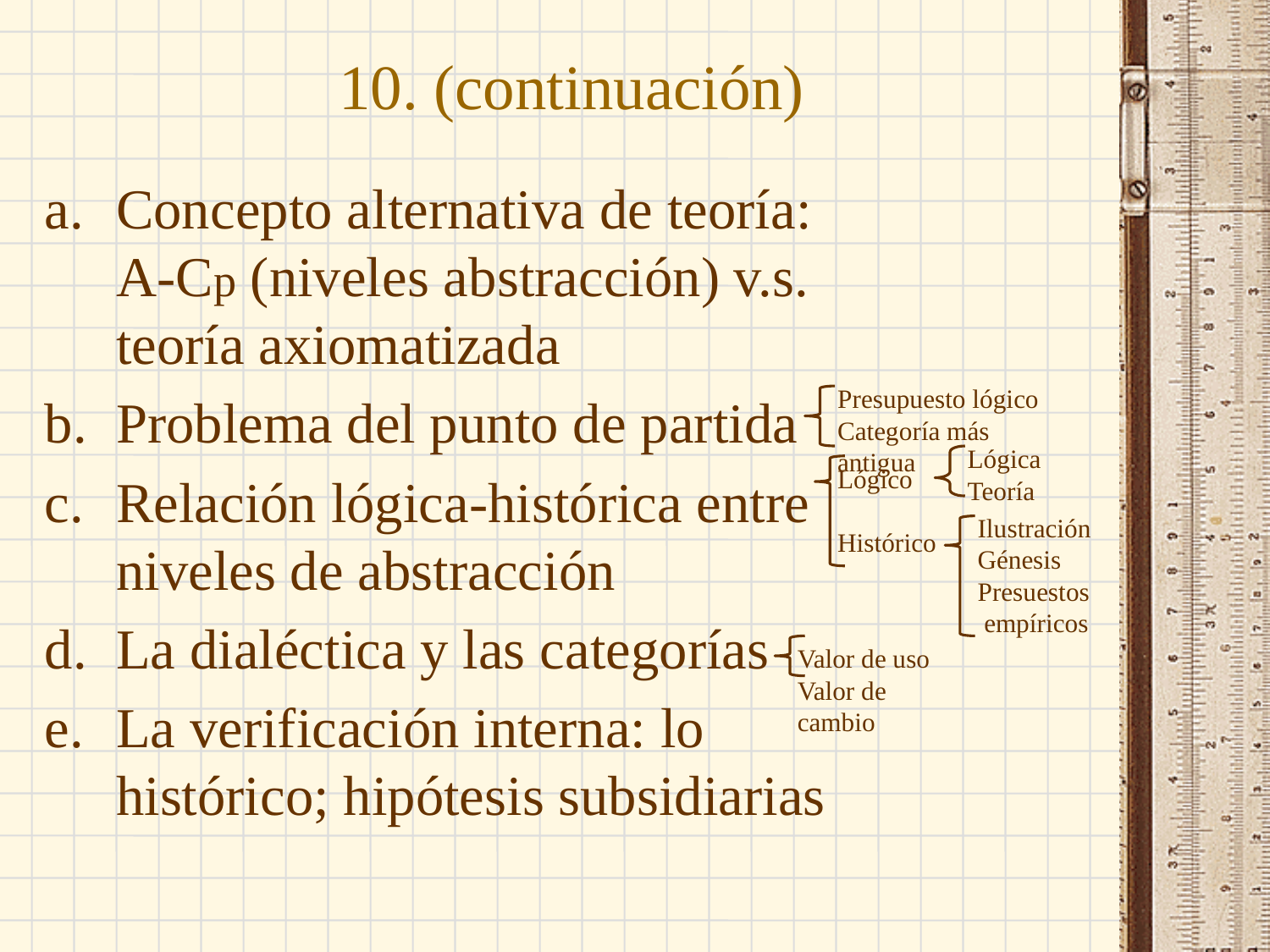

# 10. (continuación)
Concepto alternativa de teoría: A-Cp (niveles abstracción) v.s. teoría axiomatizada
Problema del punto de partida
Relación lógica-histórica entre niveles de abstracción
La dialéctica y las categorías
La verificación interna: lo histórico; hipótesis subsidiarias

Presupuesto lógico
Categoría más antigua

Lógica
Teoría

Lógico

Histórico
Ilustración
Génesis
Presuestos
 empíricos

Valor de uso
Valor de cambio